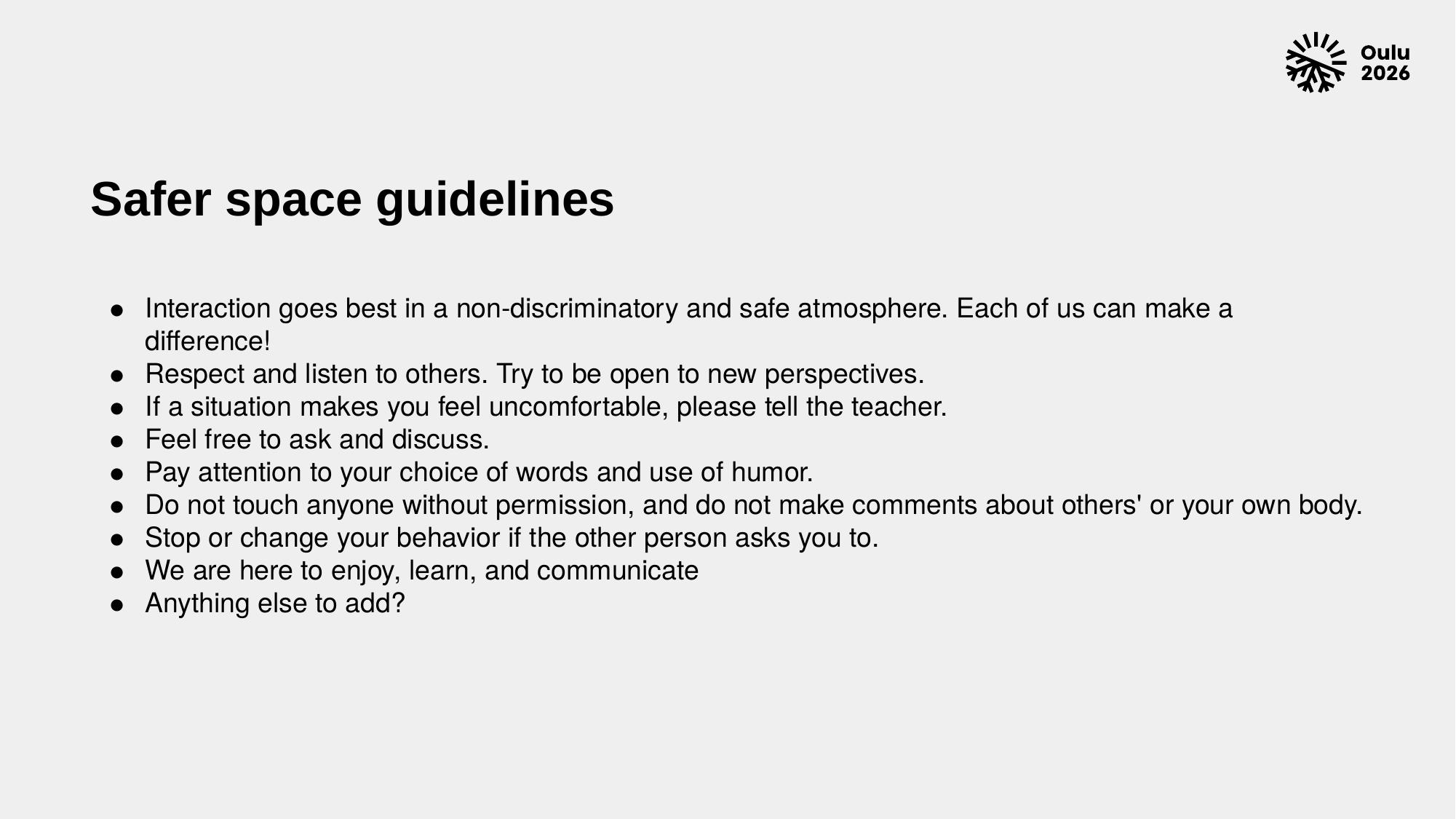

# Safer space guidelines
Interaction goes best in a non-discriminatory and safe atmosphere. Each of us can make a difference!
Respect and listen to others. Try to be open to new perspectives.
If a situation makes you feel uncomfortable, please tell the teacher.
Feel free to ask and discuss.
Pay attention to your choice of words and use of humor.
Do not touch anyone without permission, and do not make comments about others' or your own body.
Stop or change your behavior if the other person asks you to.
We are here to enjoy, learn, and communicate
Anything else to add?